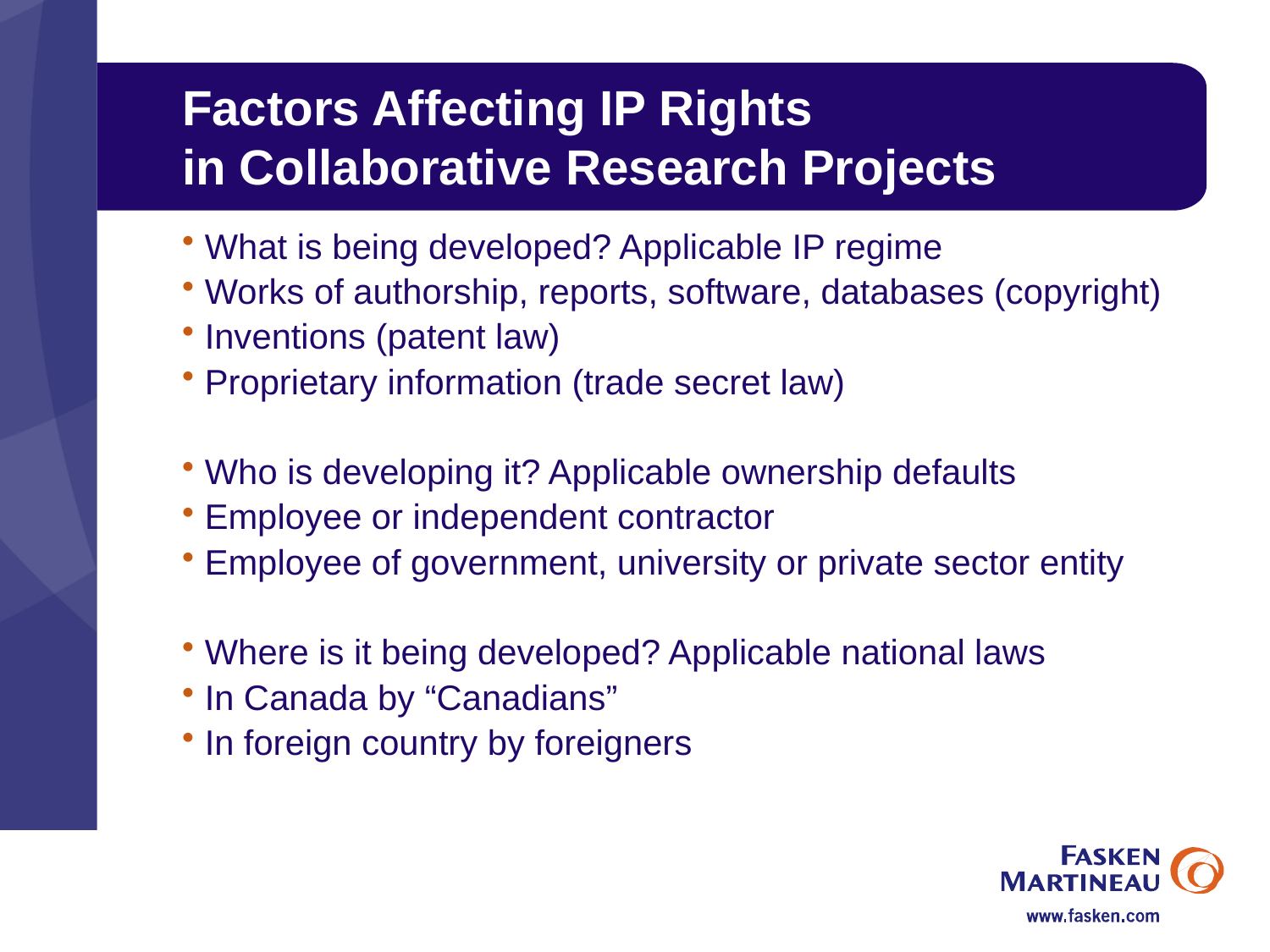

# Factors Affecting IP Rights in Collaborative Research Projects
What is being developed? Applicable IP regime
Works of authorship, reports, software, databases (copyright)
Inventions (patent law)
Proprietary information (trade secret law)

Who is developing it? Applicable ownership defaults
Employee or independent contractor
Employee of government, university or private sector entity

Where is it being developed? Applicable national laws
In Canada by “Canadians”
In foreign country by foreigners